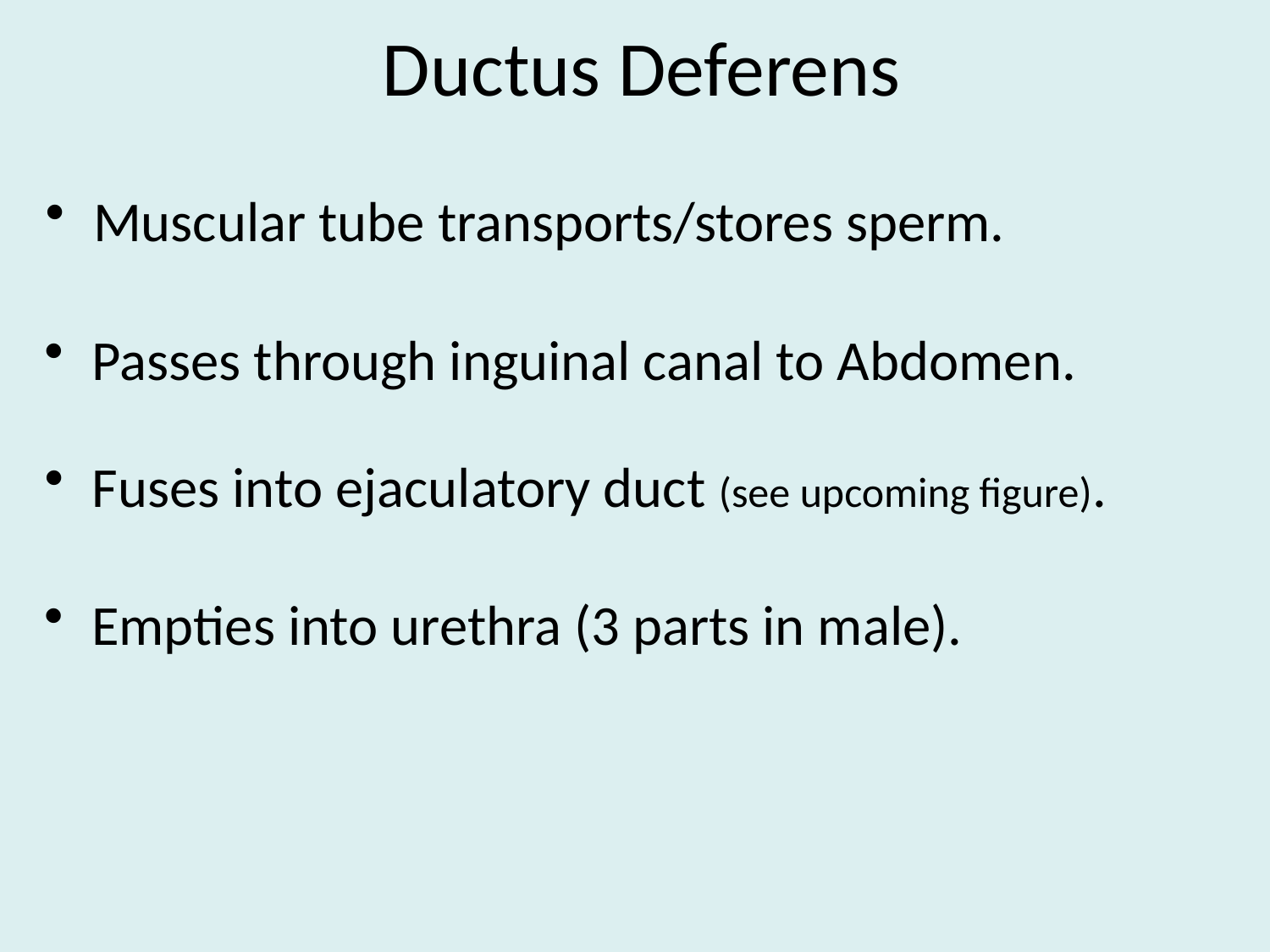

Ductus Deferens
Muscular tube transports/stores sperm.
Passes through inguinal canal to Abdomen.
Fuses into ejaculatory duct (see upcoming figure).
Empties into urethra (3 parts in male).